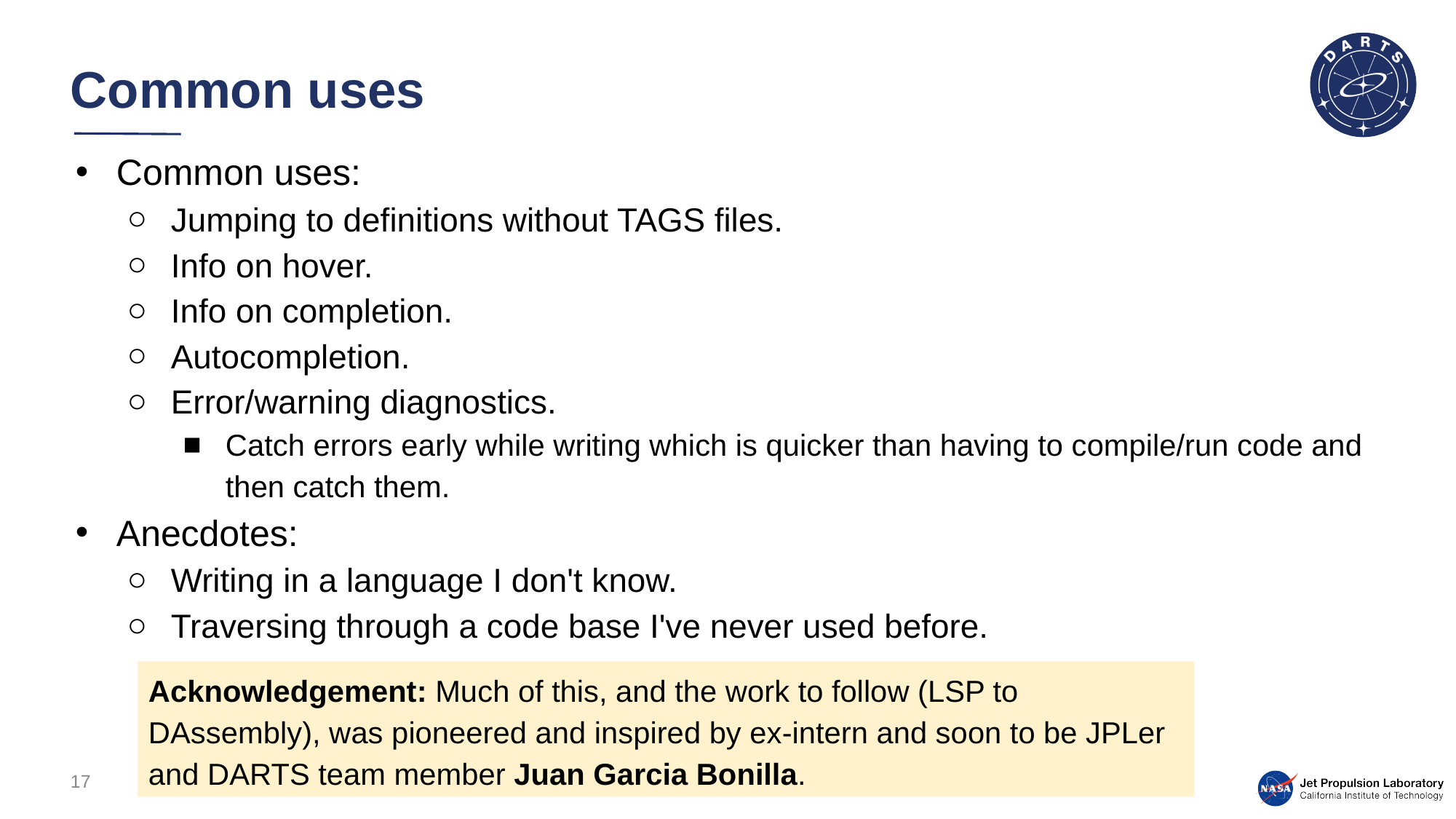

# Common uses
Common uses:
Jumping to definitions without TAGS files.
Info on hover.
Info on completion.
Autocompletion.
Error/warning diagnostics.
Catch errors early while writing which is quicker than having to compile/run code and then catch them.
Anecdotes:
Writing in a language I don't know.
Traversing through a code base I've never used before.

Acknowledgement: Much of this, and the work to follow (LSP to DAssembly), was pioneered and inspired by ex-intern and soon to be JPLer and DARTS team member Juan Garcia Bonilla.
17